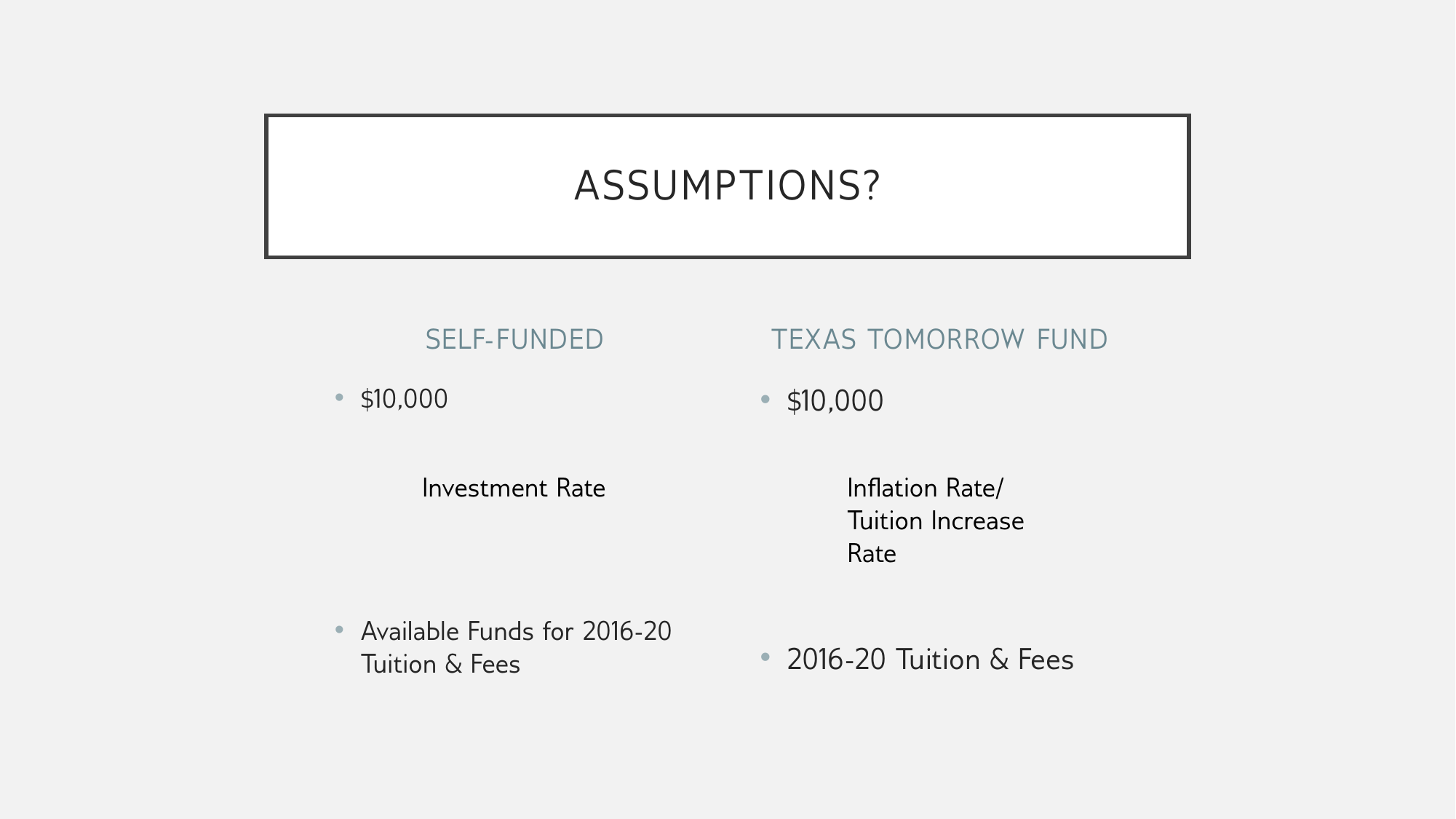

# ASSUMPTIONS?
SELF-FUNDED
TEXAS TOMORROW FUND
$10,000

Available Funds for 2016-20 Tuition & Fees
$10,000

2016-20 Tuition & Fees
Investment Rate
Inflation Rate/
Tuition Increase Rate